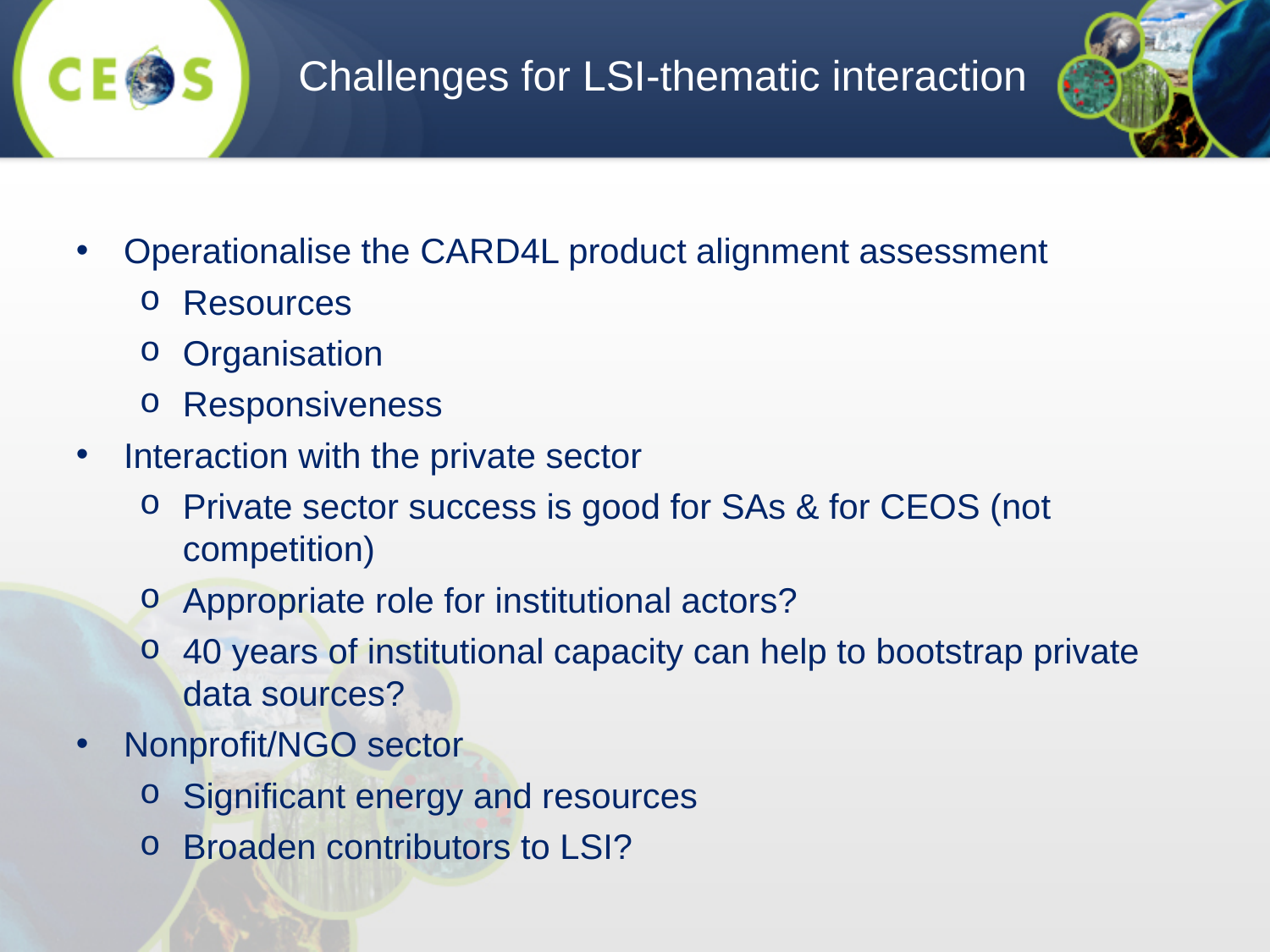

Challenges for LSI-thematic interaction
Operationalise the CARD4L product alignment assessment
Resources
Organisation
Responsiveness
Interaction with the private sector
Private sector success is good for SAs & for CEOS (not competition)
Appropriate role for institutional actors?
40 years of institutional capacity can help to bootstrap private data sources?
Nonprofit/NGO sector
Significant energy and resources
Broaden contributors to LSI?